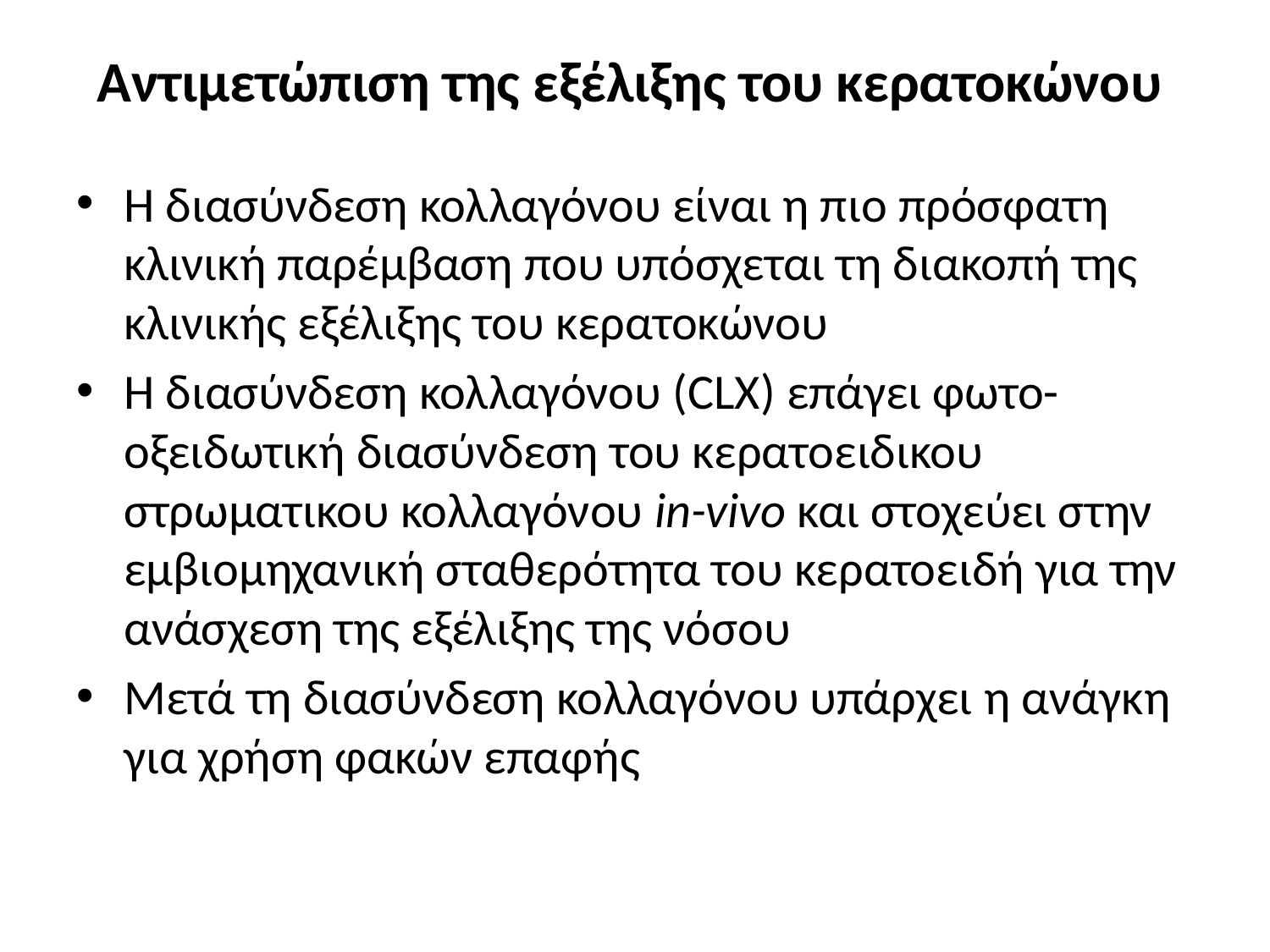

# Αντιμετώπιση της εξέλιξης του κερατοκώνου
Η διασύνδεση κολλαγόνου είναι η πιο πρόσφατη κλινική παρέμβαση που υπόσχεται τη διακοπή της κλινικής εξέλιξης του κερατοκώνου
Η διασύνδεση κολλαγόνου (CLX) επάγει φωτο- οξειδωτική διασύνδεση του κερατοειδικου στρωματικου κολλαγόνου in-vivo και στοχεύει στην εμβιομηχανική σταθερότητα του κερατοειδή για την ανάσχεση της εξέλιξης της νόσου
Μετά τη διασύνδεση κολλαγόνου υπάρχει η ανάγκη για χρήση φακών επαφής